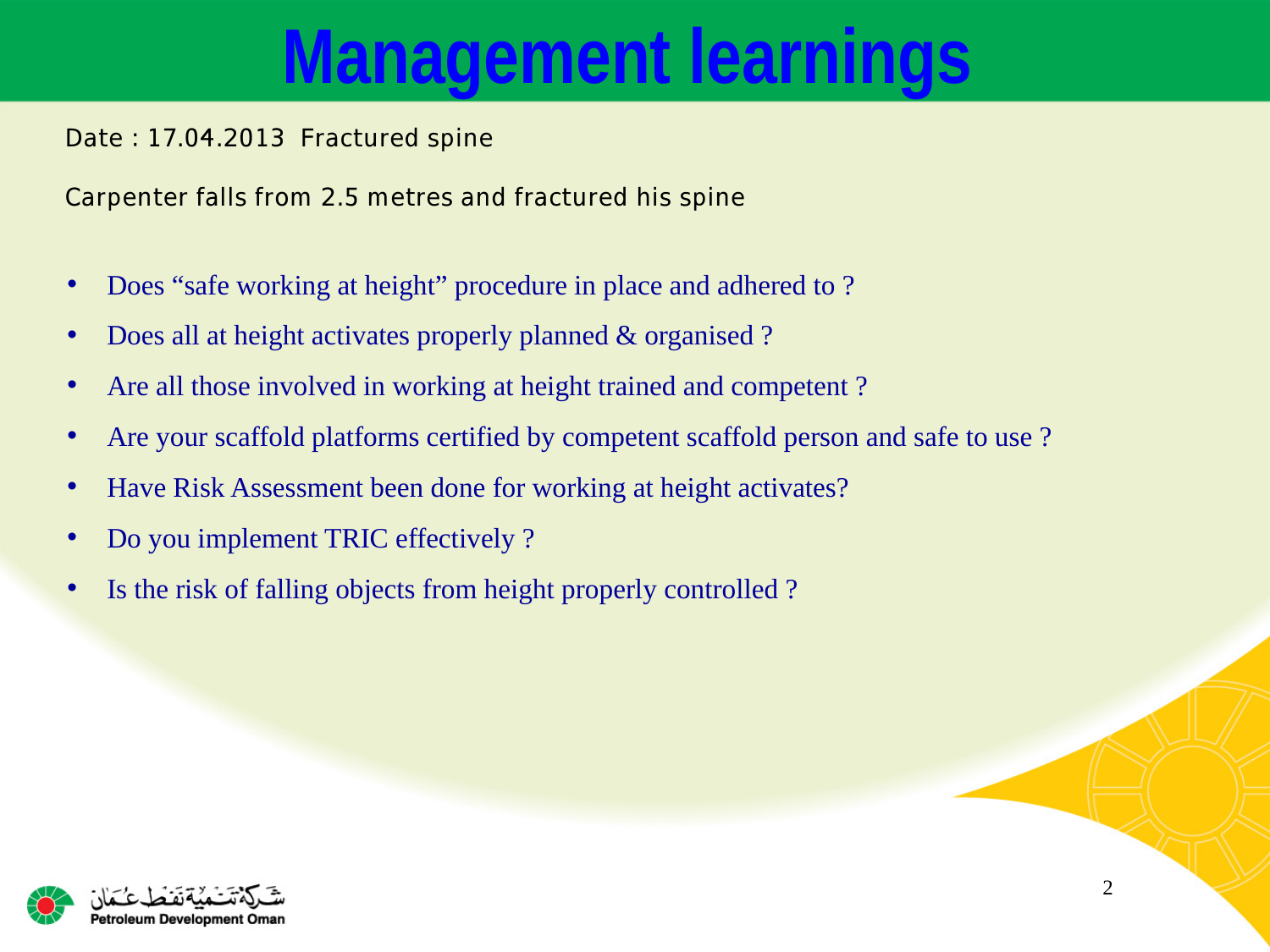

Management learnings
Date : 17.04.2013  Fractured spine

Carpenter falls from 2.5 metres and fractured his spine
Does “safe working at height” procedure in place and adhered to ?
Does all at height activates properly planned & organised ?
Are all those involved in working at height trained and competent ?
Are your scaffold platforms certified by competent scaffold person and safe to use ?
Have Risk Assessment been done for working at height activates?
Do you implement TRIC effectively ?
Is the risk of falling objects from height properly controlled ?
2